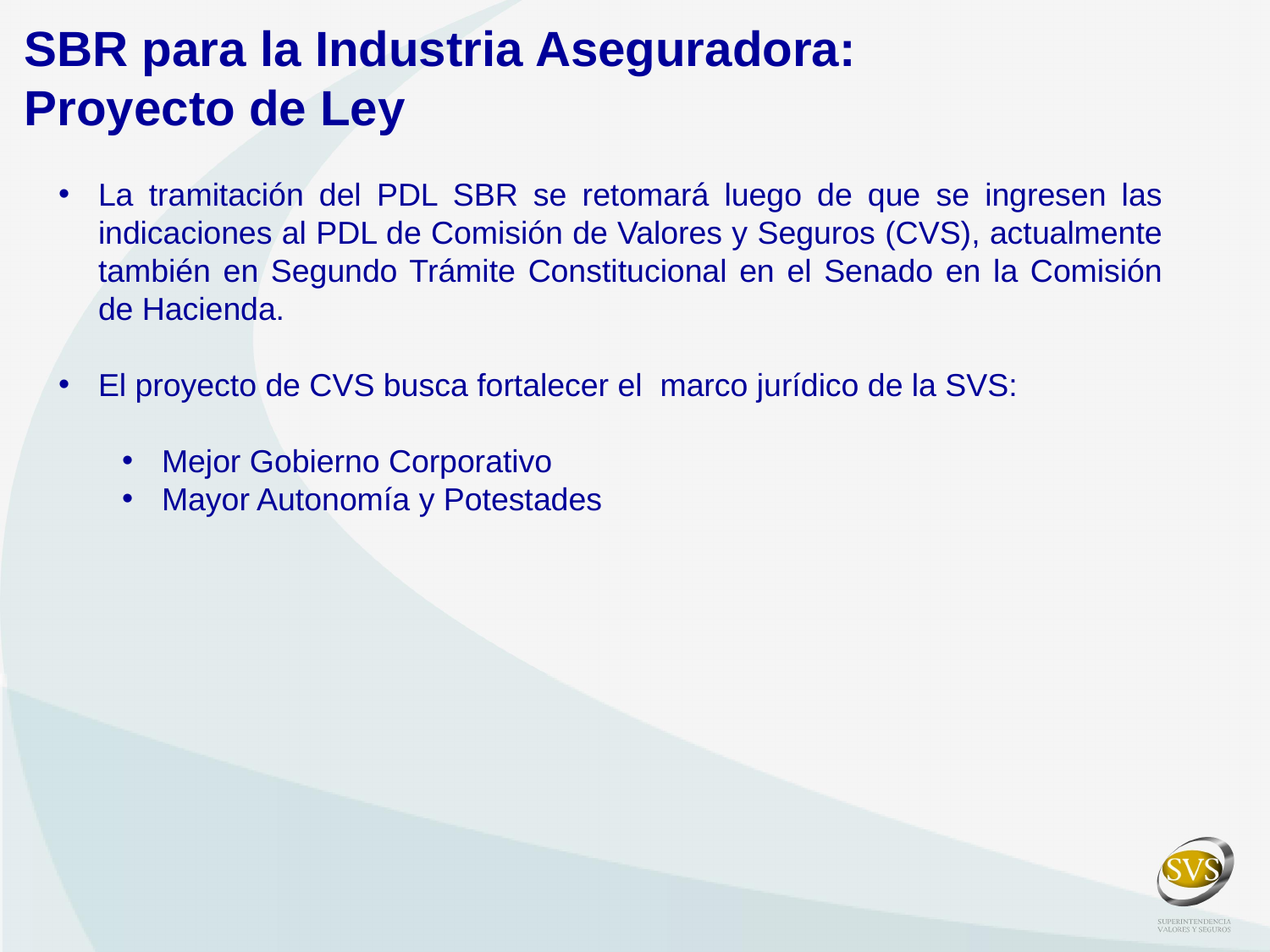

SBR para la Industria Aseguradora:
Proyecto de Ley
La tramitación del PDL SBR se retomará luego de que se ingresen las indicaciones al PDL de Comisión de Valores y Seguros (CVS), actualmente también en Segundo Trámite Constitucional en el Senado en la Comisión de Hacienda.

El proyecto de CVS busca fortalecer el  marco jurídico de la SVS:

Mejor Gobierno Corporativo
Mayor Autonomía y Potestades